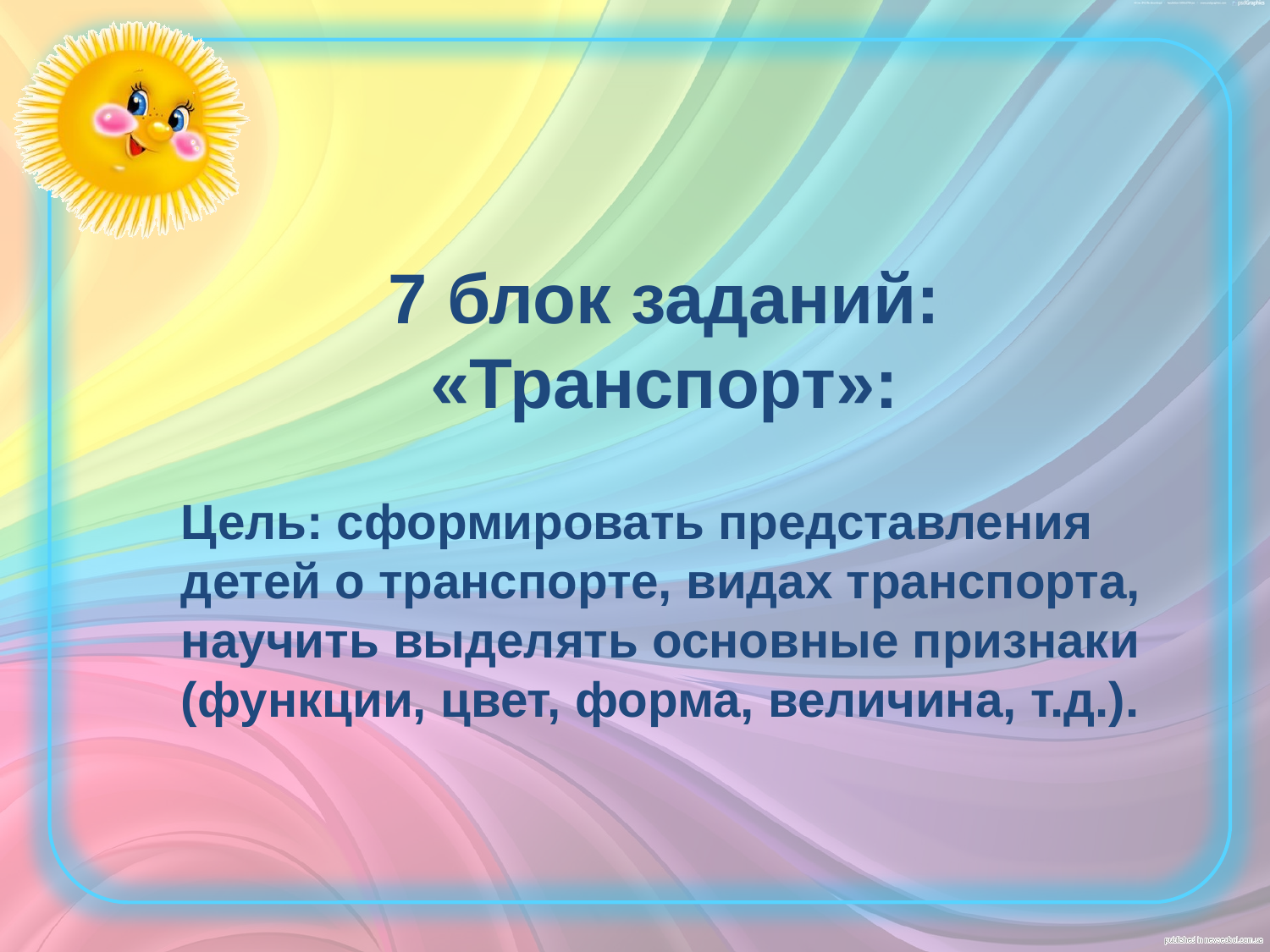

7 блок заданий:
«Транспорт»:
Цель: сформировать представления детей о транспорте, видах транспорта, научить выделять основные признаки (функции, цвет, форма, величина, т.д.).